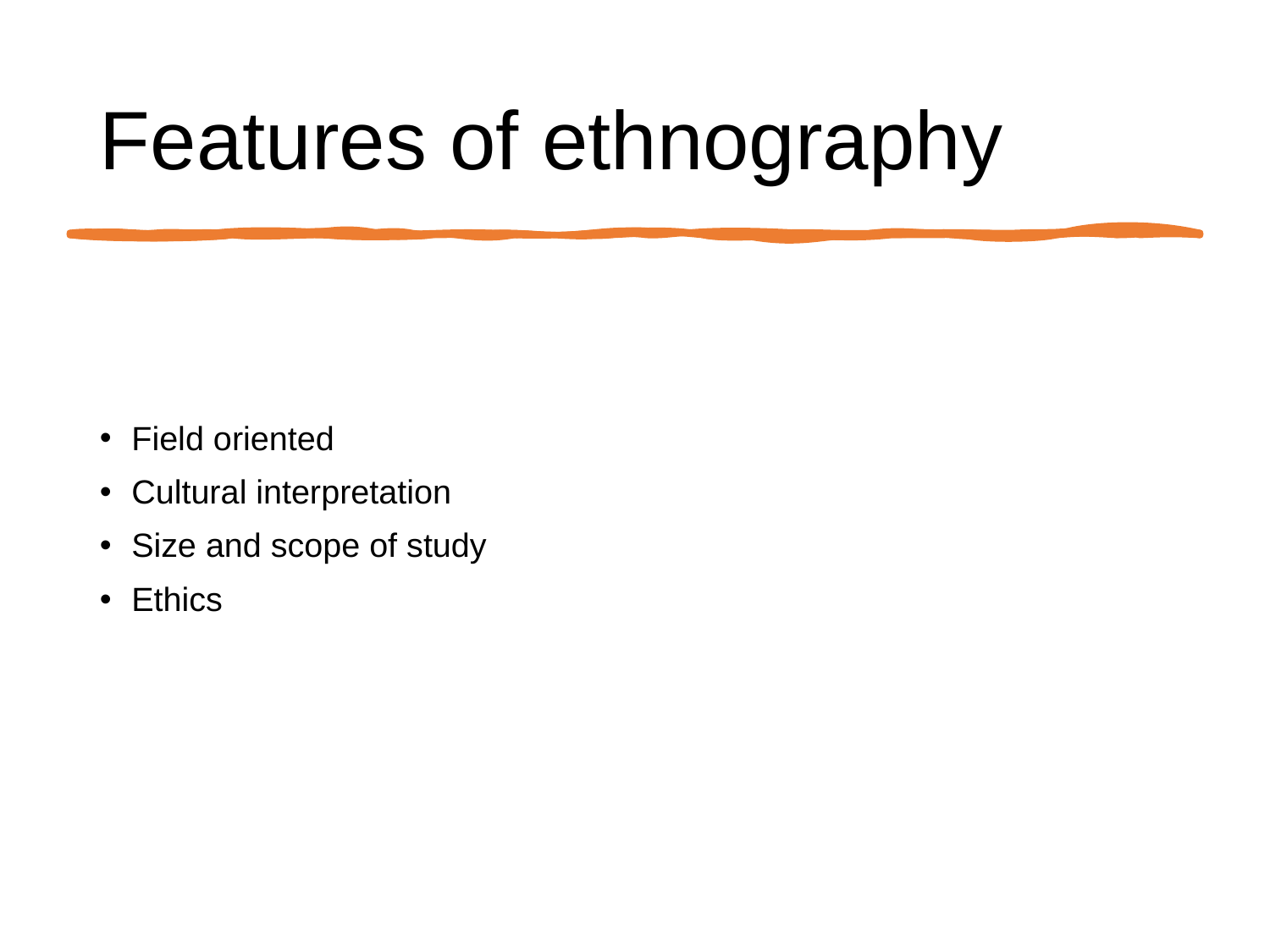

Features of ethnography

Field oriented
Cultural interpretation
Size and scope of study
Ethics